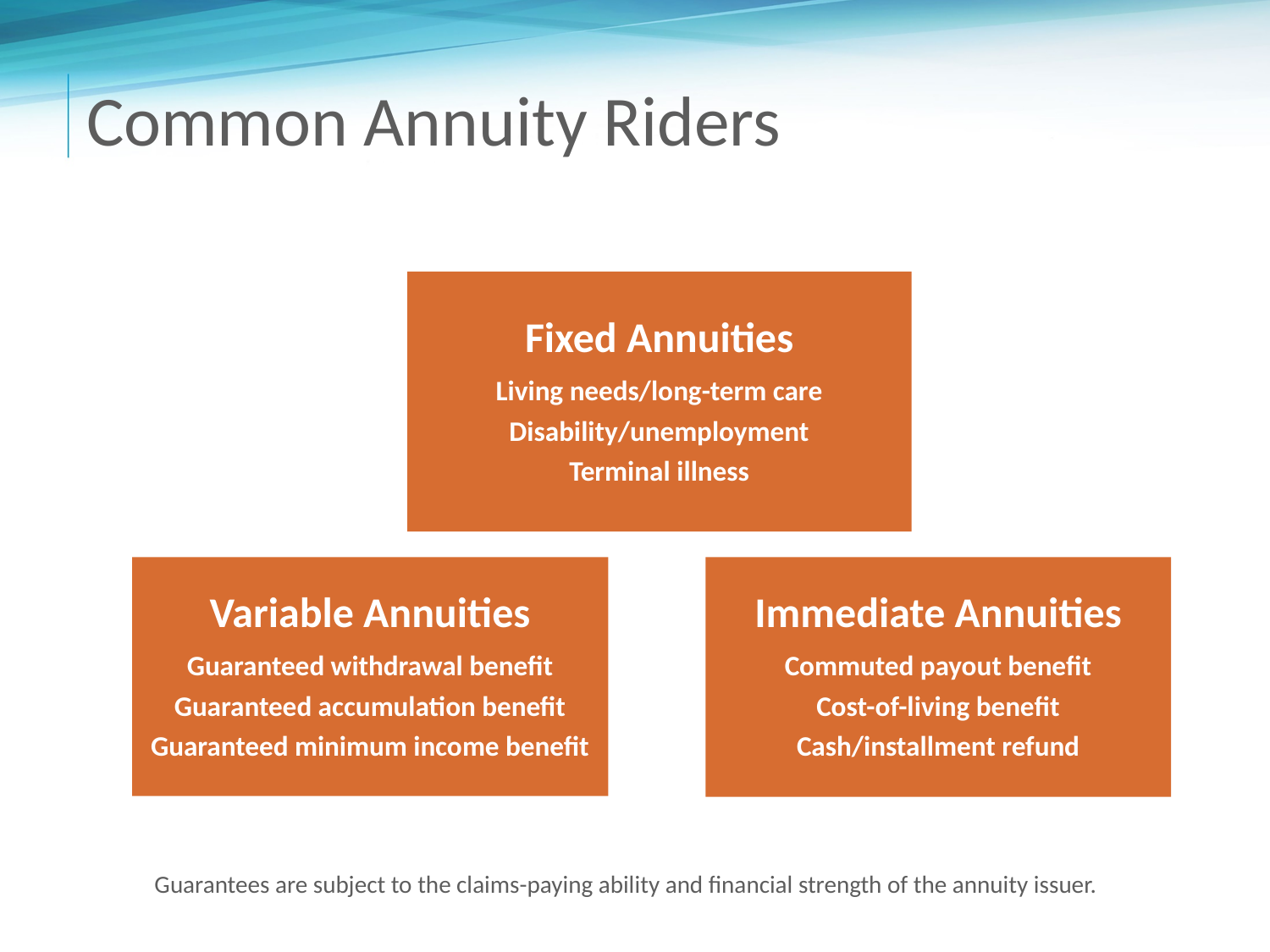

# Common Annuity Riders
Fixed Annuities
Living needs/long-term care
Disability/unemployment
Terminal illness
Variable Annuities
Guaranteed withdrawal benefit
Guaranteed accumulation benefit
Guaranteed minimum income benefit
Immediate Annuities
Commuted payout benefit
Cost-of-living benefit
Cash/installment refund
Guarantees are subject to the claims-paying ability and financial strength of the annuity issuer.